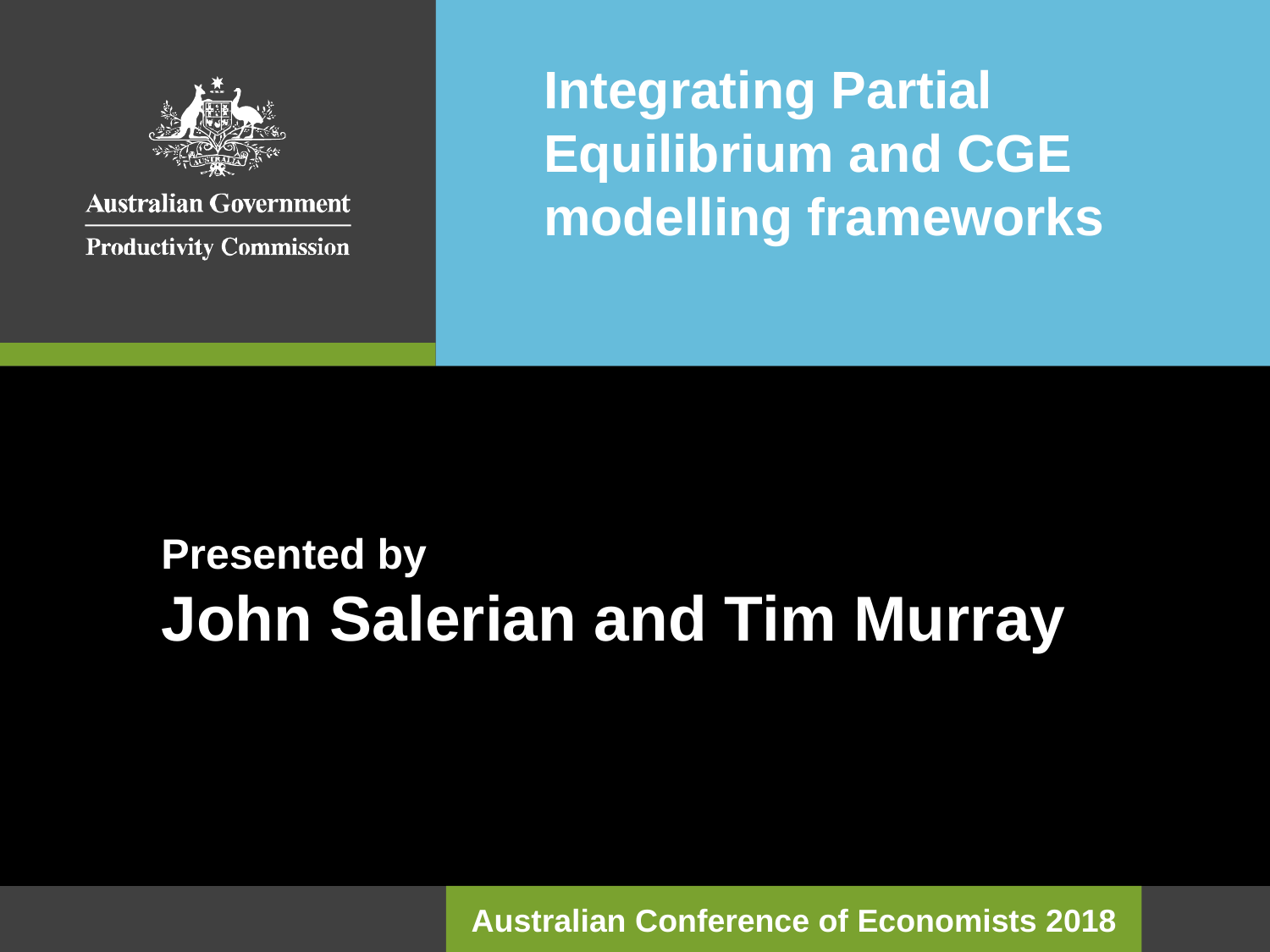

Integrating Partial Equilibrium and CGE modelling frameworks

Presented by
John Salerian and Tim Murray
Australian Conference of Economists 2018